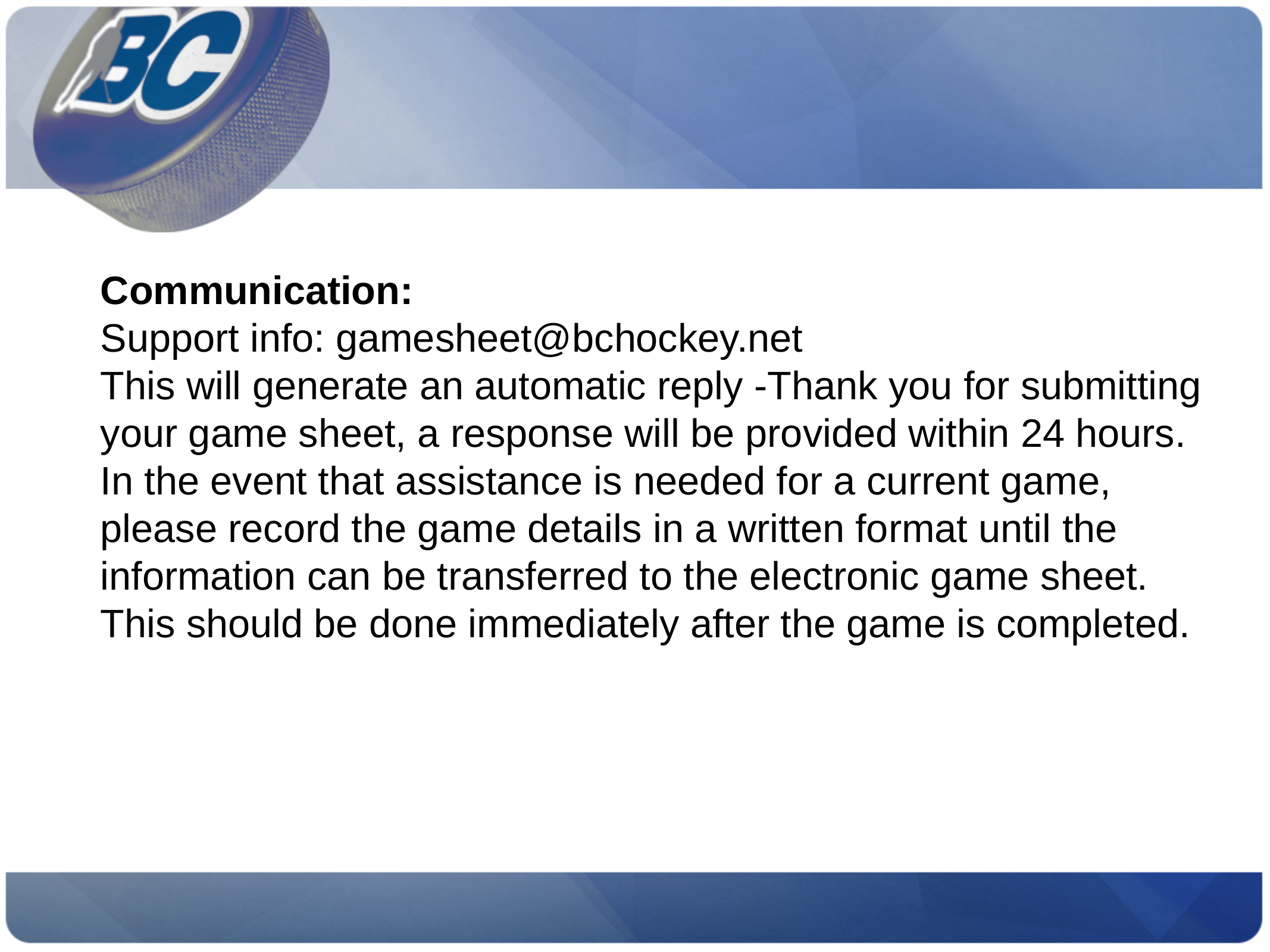

Communication:
Support info: gamesheet@bchockey.net
This will generate an automatic reply -Thank you for submitting your game sheet, a response will be provided within 24 hours.  In the event that assistance is needed for a current game, please record the game details in a written format until the information can be transferred to the electronic game sheet.  This should be done immediately after the game is completed.